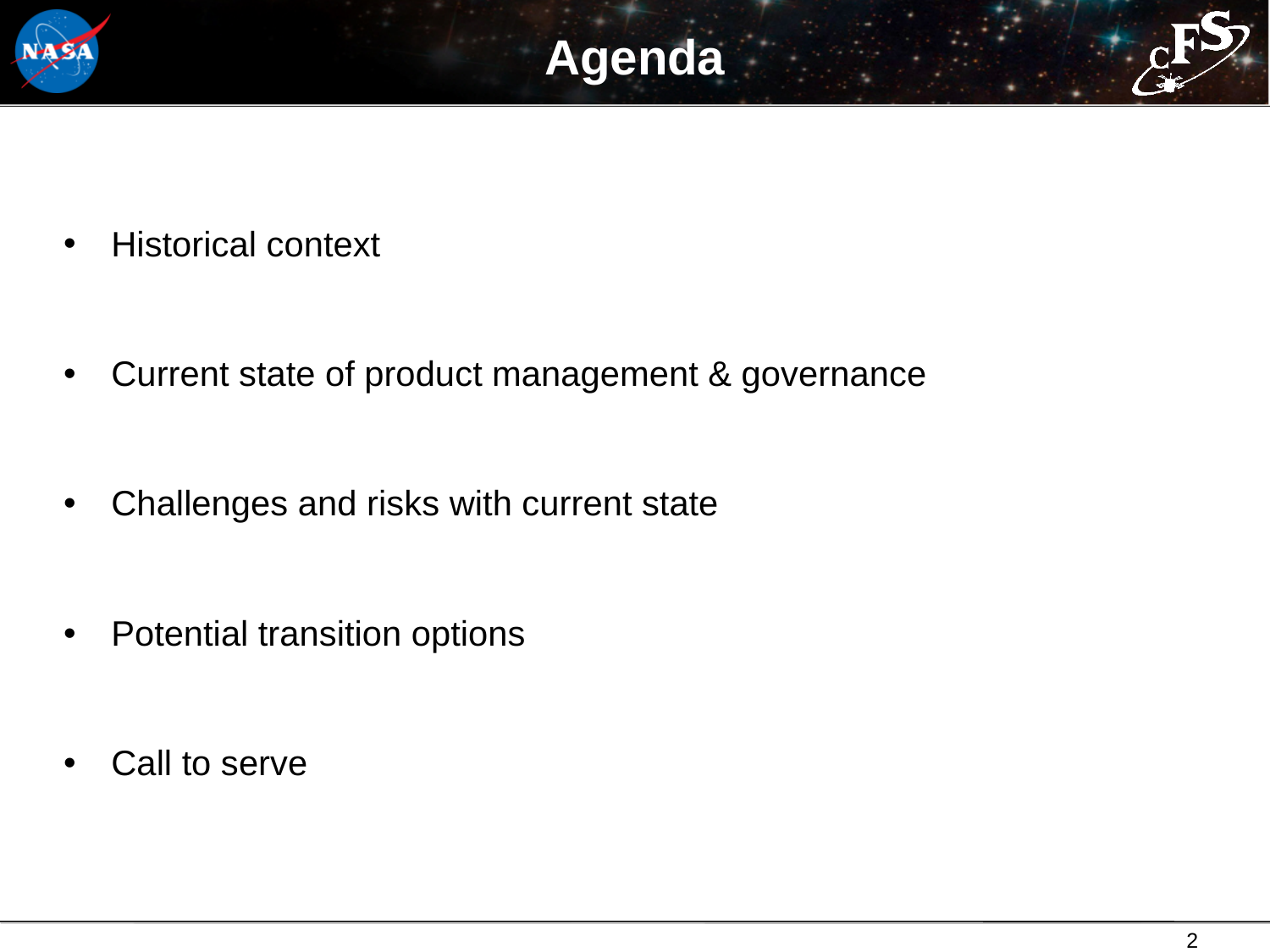

# Agenda
Historical context

Current state of product management & governance

Challenges and risks with current state

Potential transition options

Call to serve